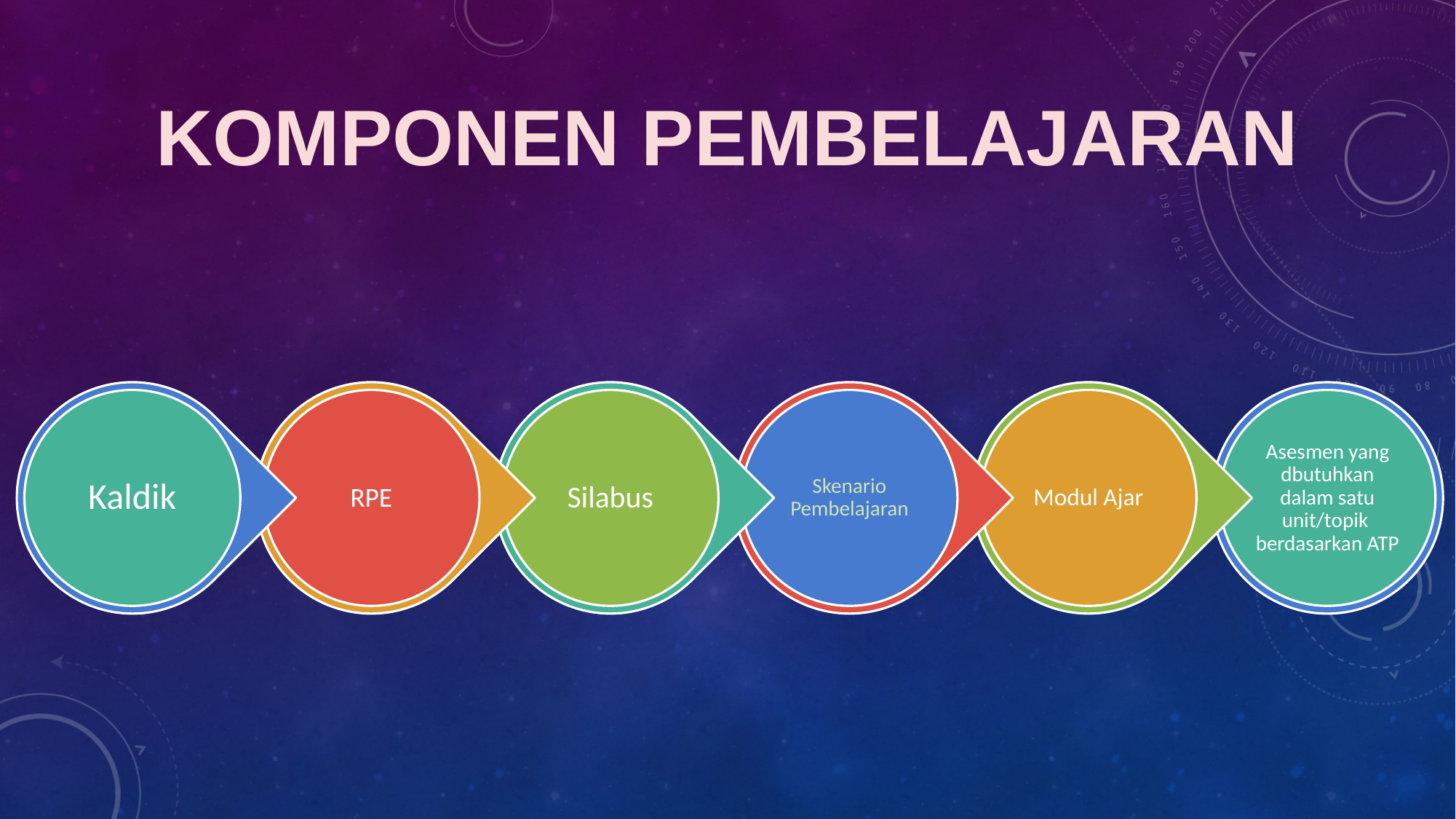

# KOMPONEN PEMBELAJARAN

Kaldik
RPE
Silabus
Skenario Pembelajaran
Modul Ajar
Asesmen yang dbutuhkan dalam satu unit/topik  berdasarkan ATP